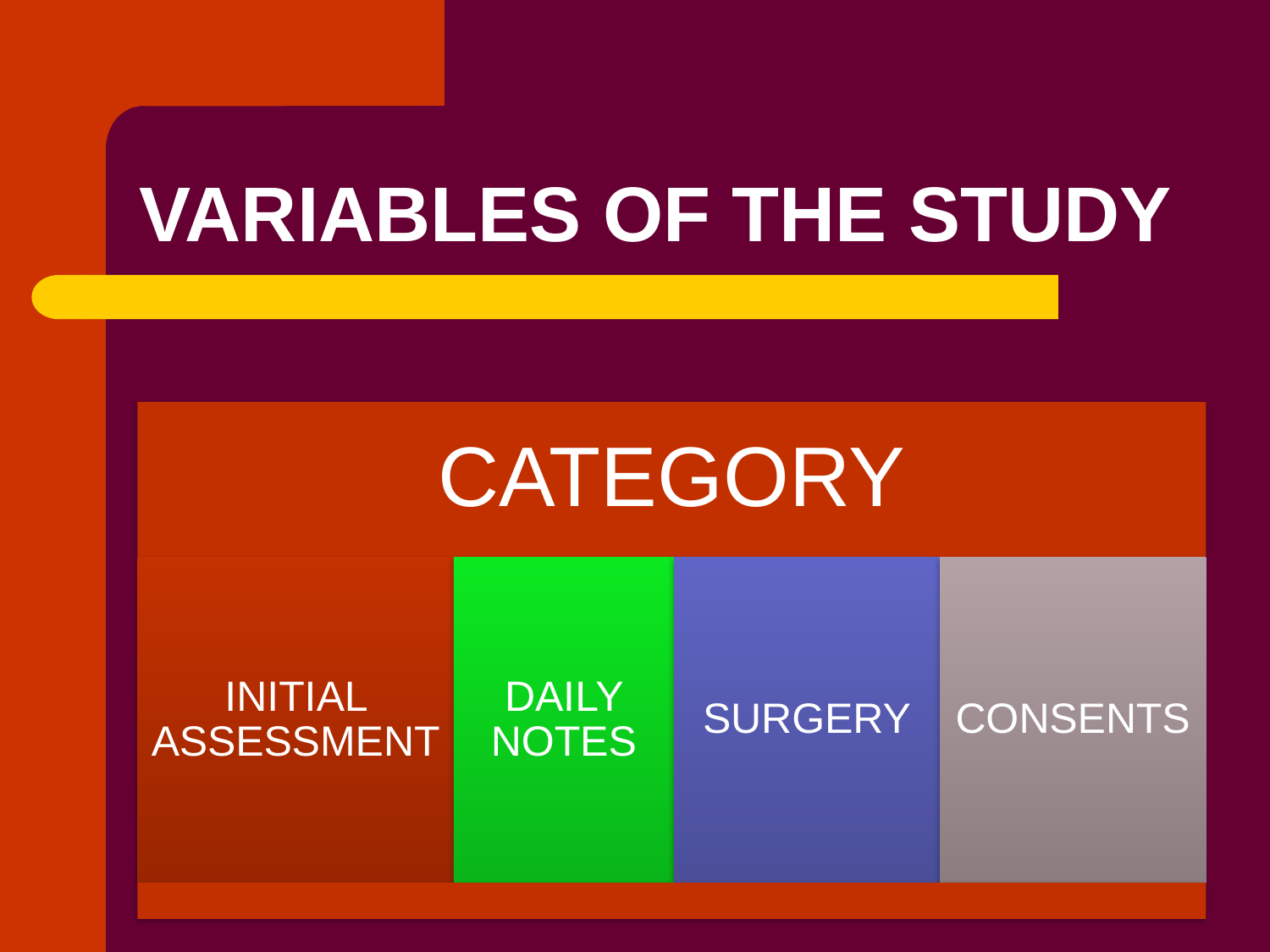

# VARIABLES OF THE STUDY
CATEGORY
INITIAL ASSESSMENT
DAILY NOTES
SURGERY
CONSENTS